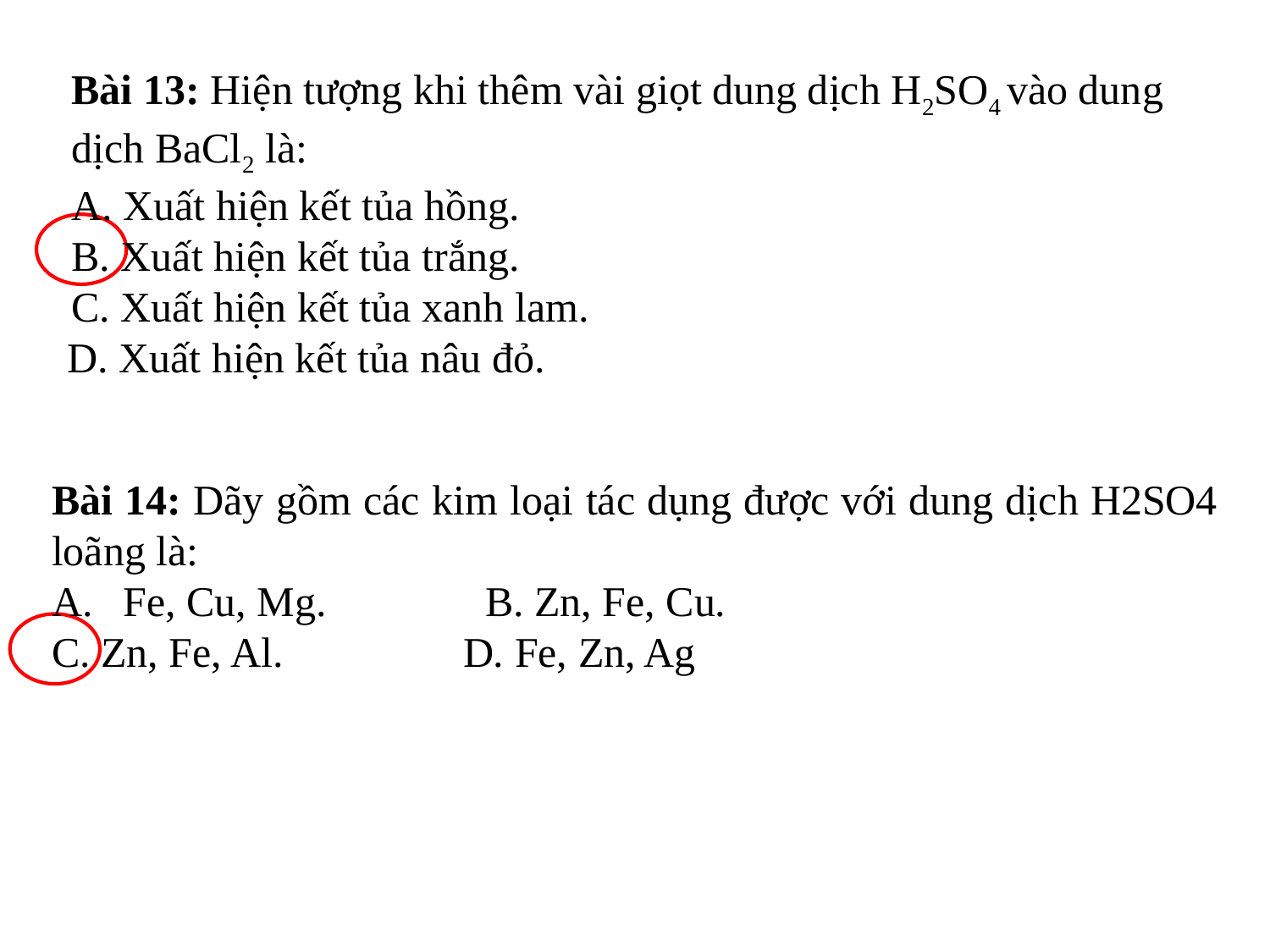

Bài 13: Hiện tượng khi thêm vài giọt dung dịch H2SO4 vào dung dịch BaCl2 là:
A. Xuất hiện kết tủa hồng.
B. Xuất hiện kết tủa trắng.
C. Xuất hiện kết tủa xanh lam.
D. Xuất hiện kết tủa nâu đỏ.

Bài 14: Dãy gồm các kim loại tác dụng được với dung dịch H2SO4 loãng là:
Fe, Cu, Mg.               B. Zn, Fe, Cu.
C. Zn, Fe, Al.                 D. Fe, Zn, Ag